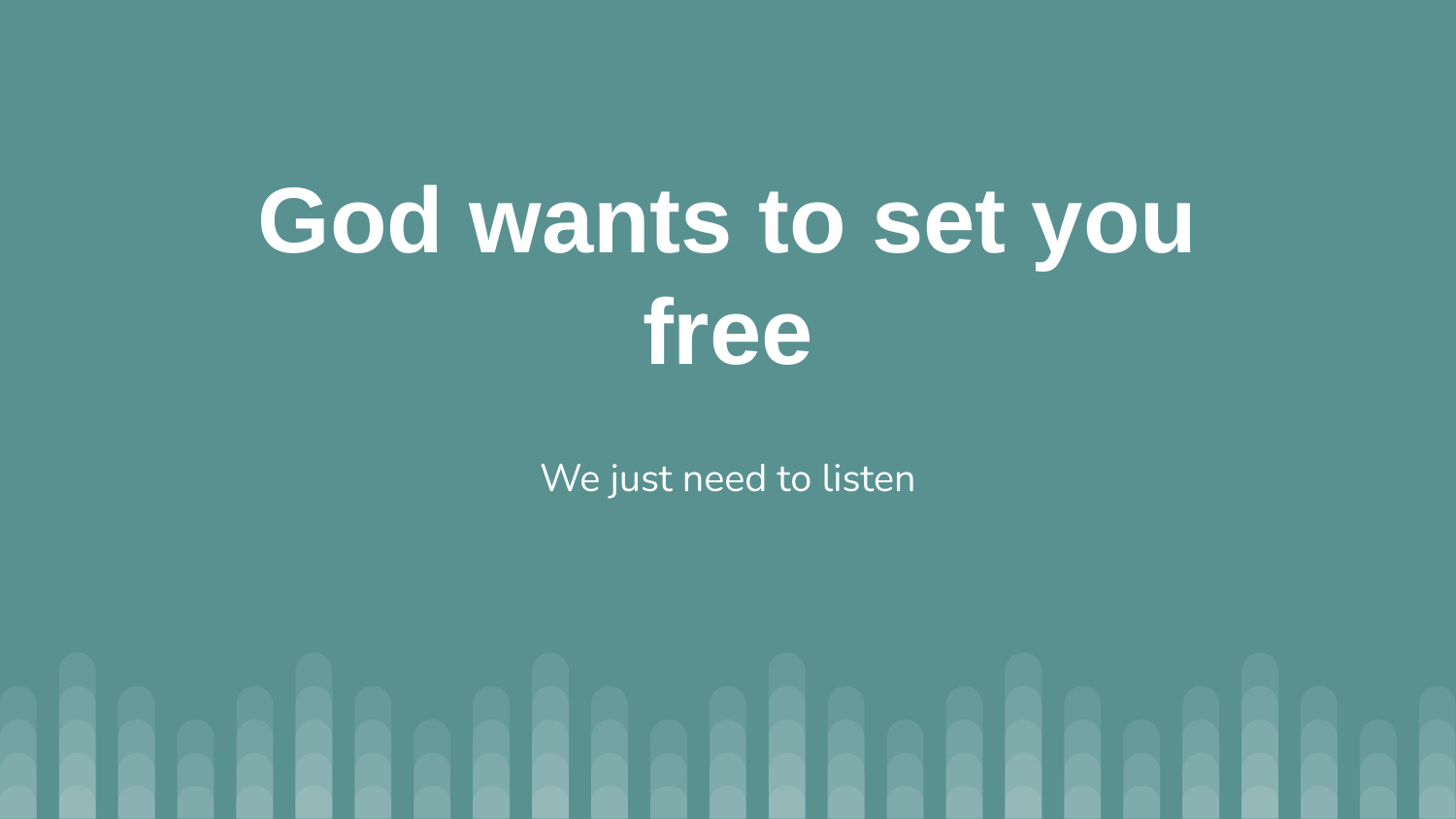

# God wants to set you free
We just need to listen